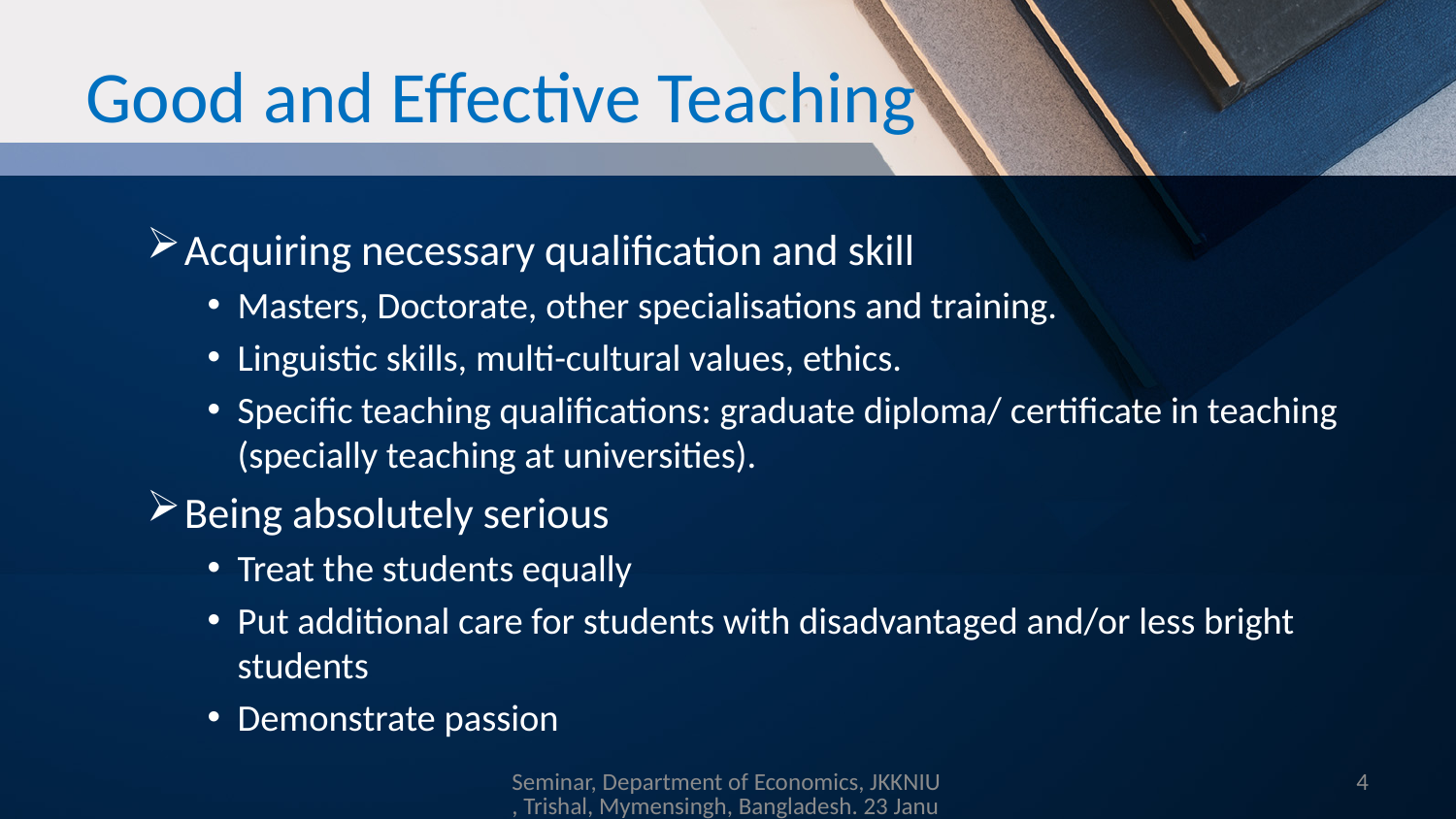

# Good and Effective Teaching
Acquiring necessary qualification and skill
Masters, Doctorate, other specialisations and training.
Linguistic skills, multi-cultural values, ethics.
Specific teaching qualifications: graduate diploma/ certificate in teaching (specially teaching at universities).
Being absolutely serious
Treat the students equally
Put additional care for students with disadvantaged and/or less bright students
Demonstrate passion

Seminar, Department of Economics, JKKNIU, Trishal, Mymensingh, Bangladesh. 23 Januay 2019
4